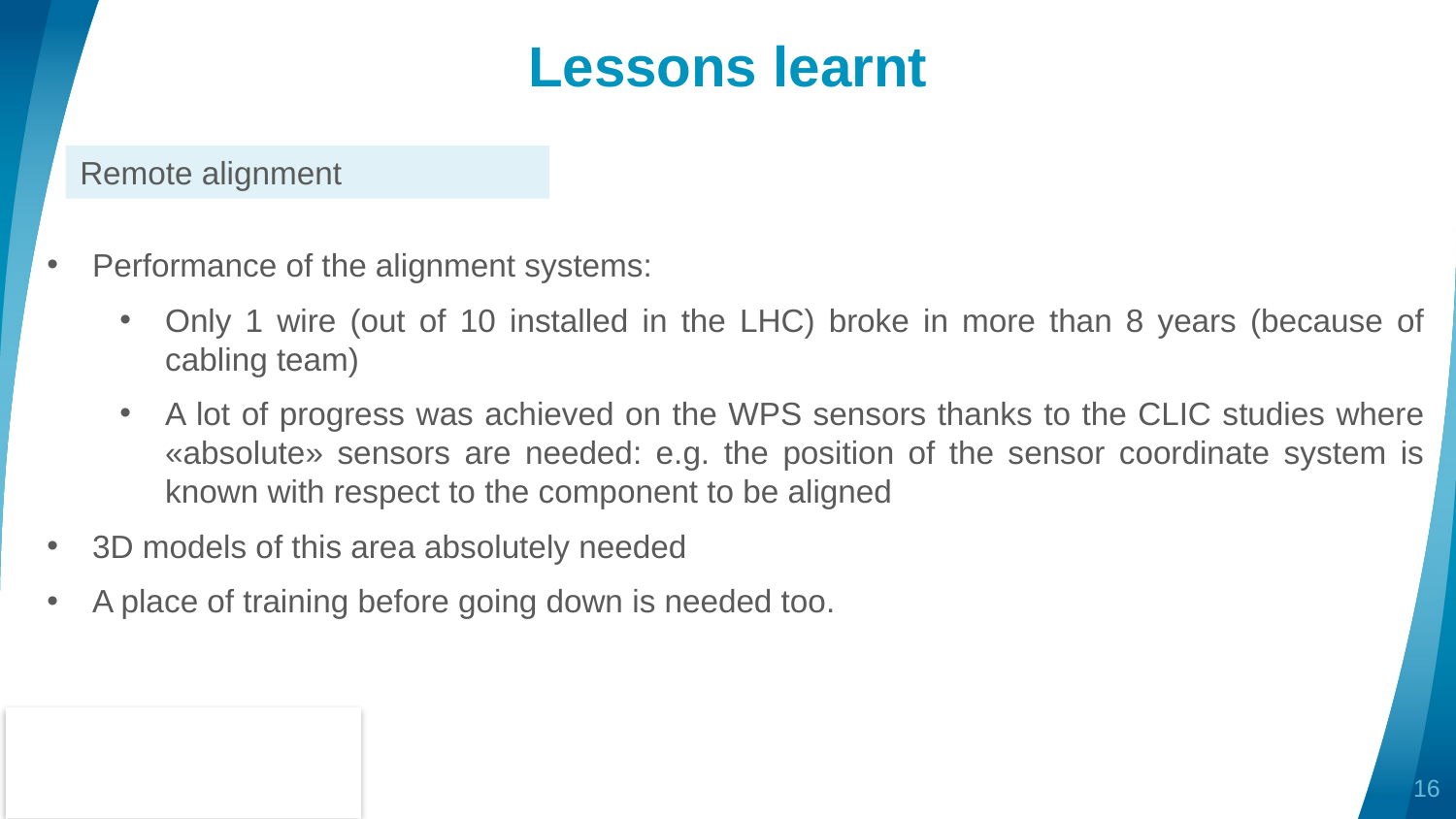

# Lessons learnt
Remote alignment
Performance of the alignment systems:
Only 1 wire (out of 10 installed in the LHC) broke in more than 8 years (because of cabling team)
A lot of progress was achieved on the WPS sensors thanks to the CLIC studies where «absolute» sensors are needed: e.g. the position of the sensor coordinate system is known with respect to the component to be aligned
3D models of this area absolutely needed
A place of training before going down is needed too.

16